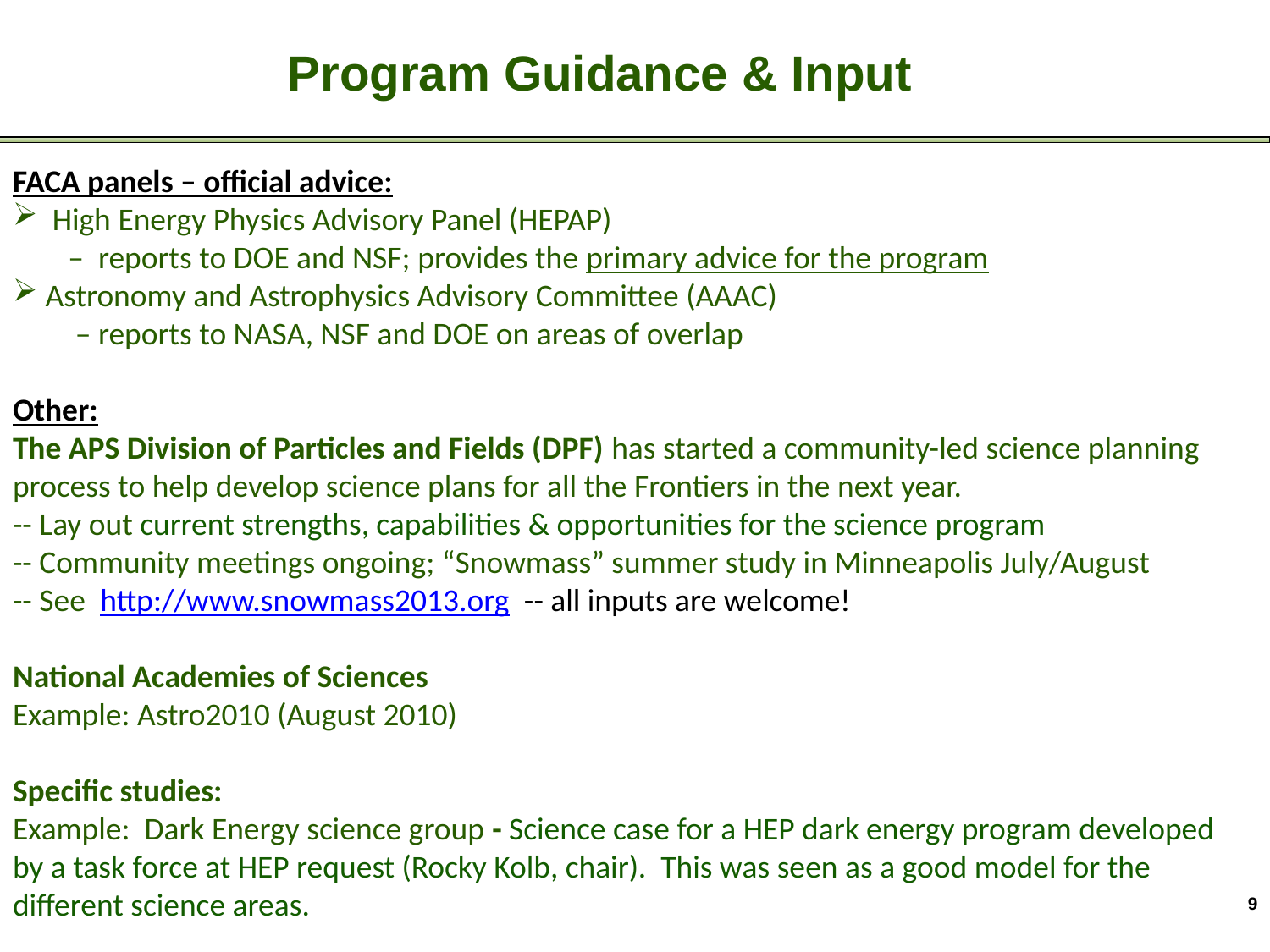

Program Guidance & Input
FACA panels – official advice:
  High Energy Physics Advisory Panel (HEPAP)
–  reports to DOE and NSF; provides the primary advice for the program
 Astronomy and Astrophysics Advisory Committee (AAAC)
 – reports to NASA, NSF and DOE on areas of overlap

Other:
The APS Division of Particles and Fields (DPF) has started a community-led science planning process to help develop science plans for all the Frontiers in the next year.
-- Lay out current strengths, capabilities & opportunities for the science program
-- Community meetings ongoing; “Snowmass” summer study in Minneapolis July/August
-- See  http://www.snowmass2013.org  -- all inputs are welcome!

National Academies of Sciences
Example: Astro2010 (August 2010)

Specific studies:
Example:  Dark Energy science group - Science case for a HEP dark energy program developed by a task force at HEP request (Rocky Kolb, chair).  This was seen as a good model for the different science areas.
9